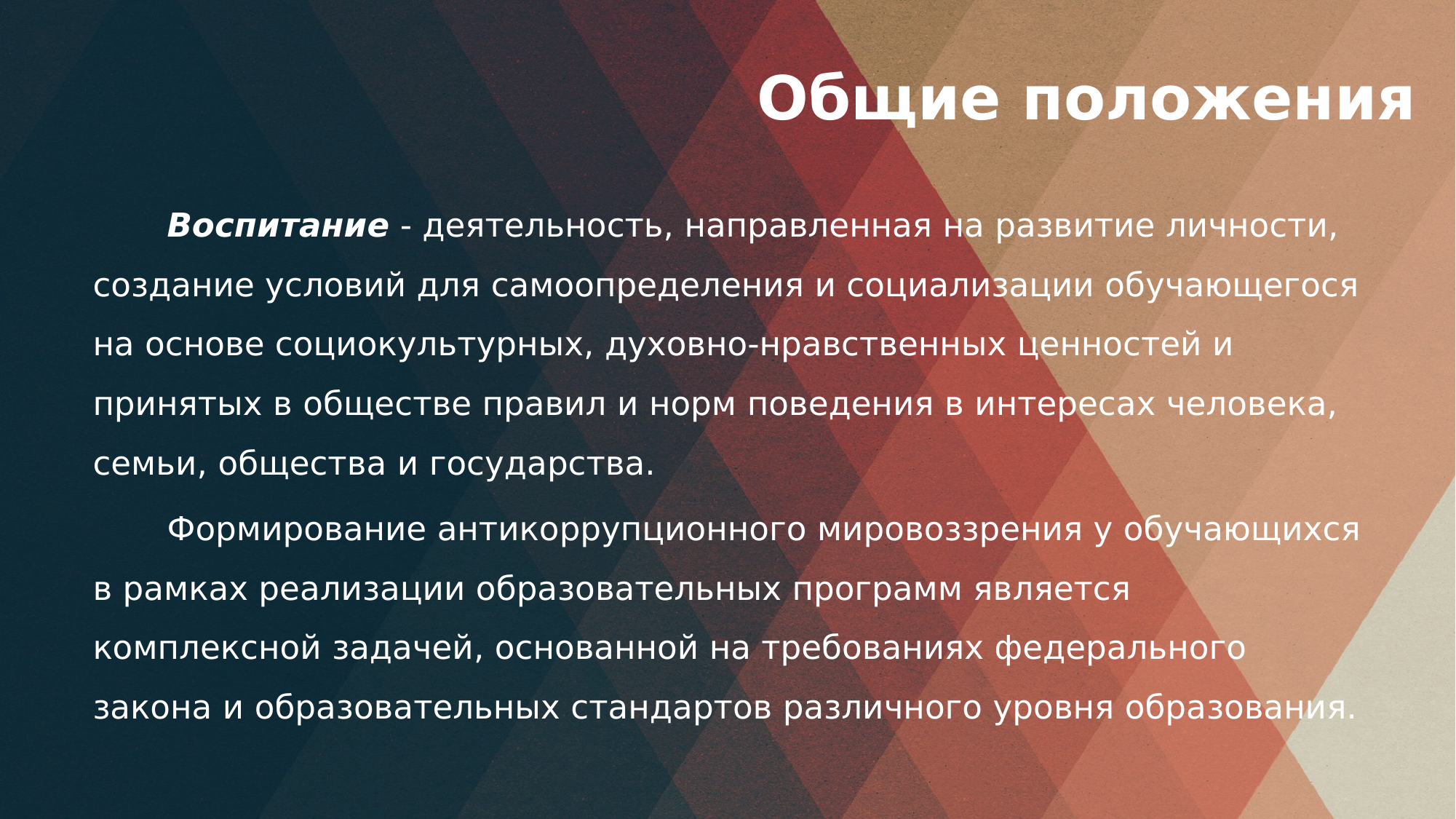

# Общие положения
	Воспитание - деятельность, направленная на развитие личности, создание условий для самоопределения и социализации обучающегося на основе социокультурных, духовно-нравственных ценностей и принятых в обществе правил и норм поведения в интересах человека, семьи, общества и государства.
	Формирование антикоррупционного мировоззрения у обучающихся в рамках реализации образовательных программ является комплексной задачей, основанной на требованиях федерального закона и образовательных стандартов различного уровня образования.